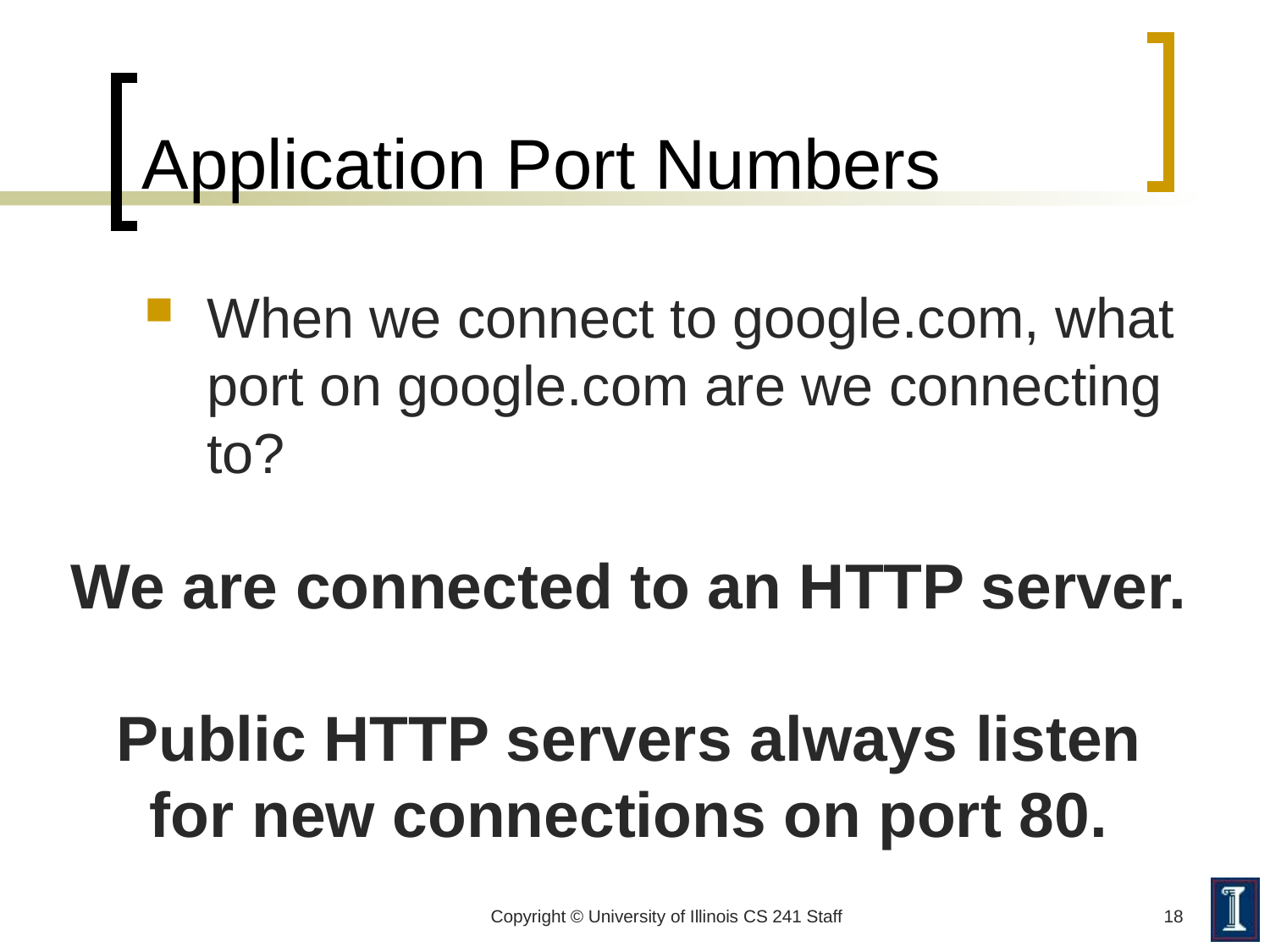

# Application Port Numbers
When we connect to google.com, what port on google.com are we connecting to?
We are connected to an HTTP server.
Public HTTP servers always listen
for new connections on port 80.
Copyright © University of Illinois CS 241 Staff
18